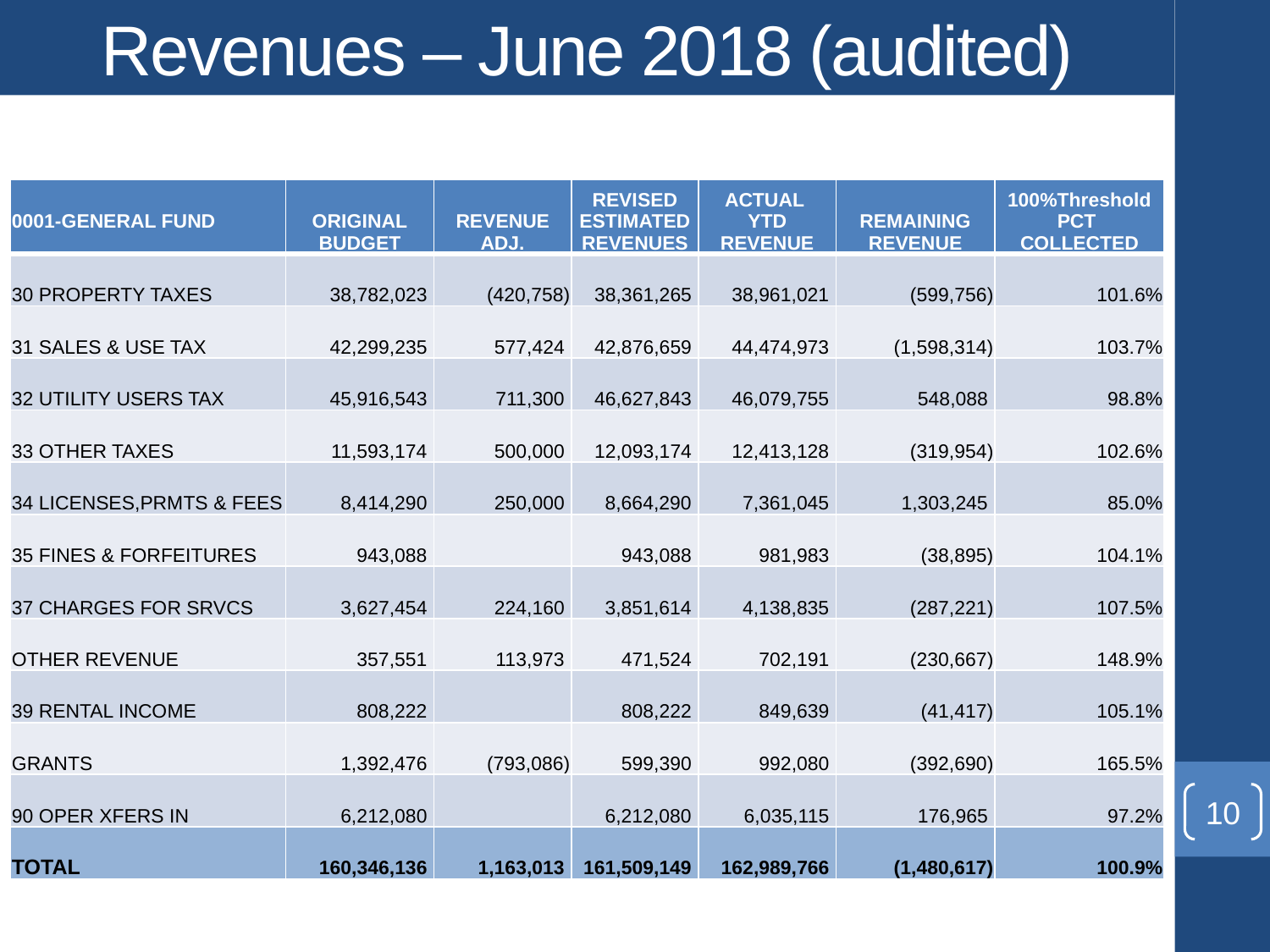

# Revenues – June 2018 (audited)
| 0001-GENERAL FUND | ORIGINAL BUDGET | REVENUE ADJ. | REVISED ESTIMATED REVENUES | ACTUAL YTD REVENUE | REMAINING REVENUE | 100%Threshold PCT COLLECTED |
| --- | --- | --- | --- | --- | --- | --- |
| 30 PROPERTY TAXES | 38,782,023 | (420,758) | 38,361,265 | 38,961,021 | (599,756) | 101.6% |
| 31 SALES & USE TAX | 42,299,235 | 577,424 | 42,876,659 | 44,474,973 | (1,598,314) | 103.7% |
| 32 UTILITY USERS TAX | 45,916,543 | 711,300 | 46,627,843 | 46,079,755 | 548,088 | 98.8% |
| 33 OTHER TAXES | 11,593,174 | 500,000 | 12,093,174 | 12,413,128 | (319,954) | 102.6% |
| 34 LICENSES,PRMTS & FEES | 8,414,290 | 250,000 | 8,664,290 | 7,361,045 | 1,303,245 | 85.0% |
| 35 FINES & FORFEITURES | 943,088 |  | 943,088 | 981,983 | (38,895) | 104.1% |
| 37 CHARGES FOR SRVCS | 3,627,454 | 224,160 | 3,851,614 | 4,138,835 | (287,221) | 107.5% |
| OTHER REVENUE | 357,551 | 113,973 | 471,524 | 702,191 | (230,667) | 148.9% |
| 39 RENTAL INCOME | 808,222 |  | 808,222 | 849,639 | (41,417) | 105.1% |
| GRANTS | 1,392,476 | (793,086) | 599,390 | 992,080 | (392,690) | 165.5% |
| 90 OPER XFERS IN | 6,212,080 |  | 6,212,080 | 6,035,115 | 176,965 | 97.2% |
| TOTAL | 160,346,136 | 1,163,013 | 161,509,149 | 162,989,766 | (1,480,617) | 100.9% |

10